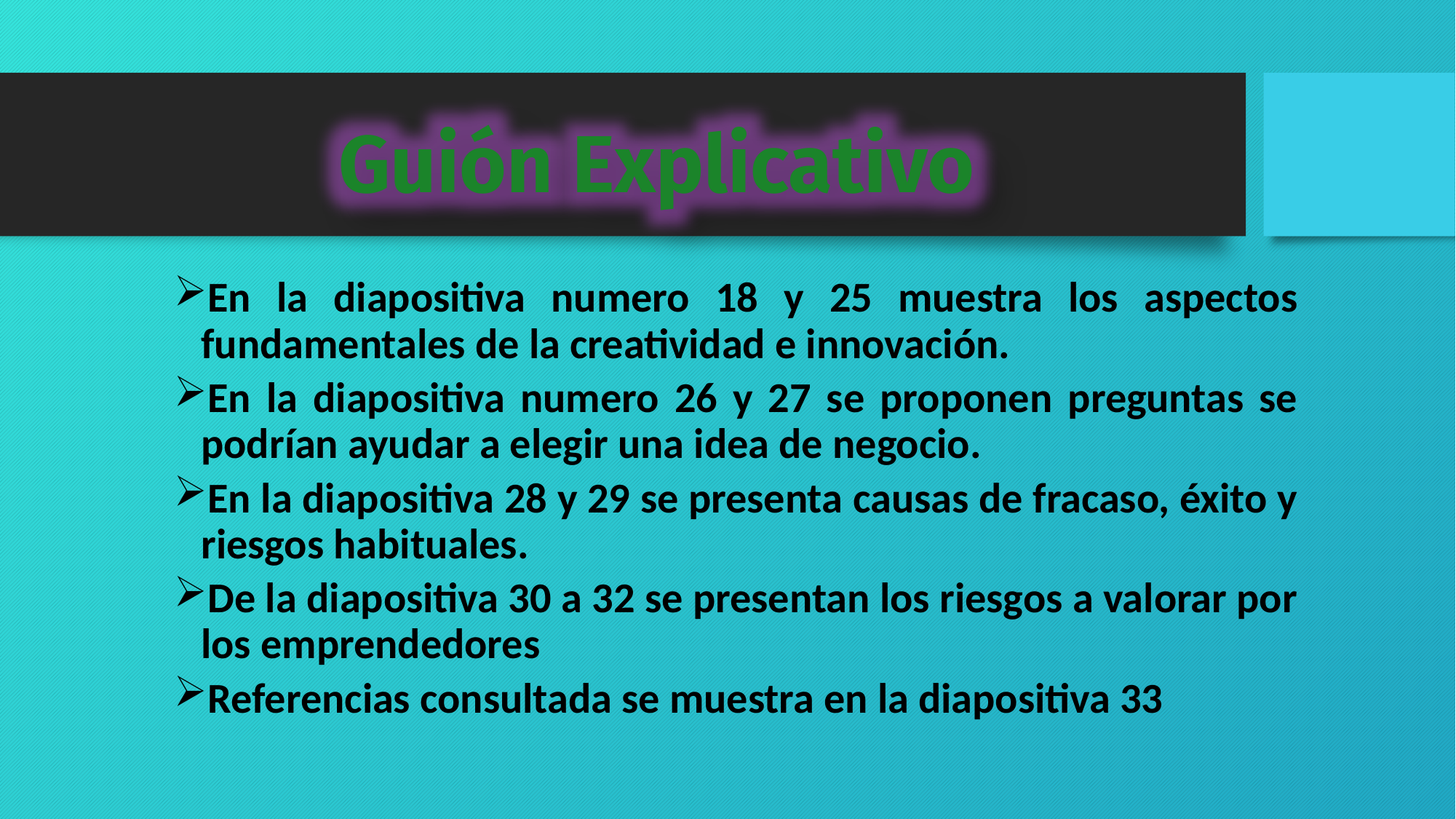

Guión Explicativo
En la diapositiva numero 18 y 25 muestra los aspectos fundamentales de la creatividad e innovación.
En la diapositiva numero 26 y 27 se proponen preguntas se podrían ayudar a elegir una idea de negocio.
En la diapositiva 28 y 29 se presenta causas de fracaso, éxito y riesgos habituales.
De la diapositiva 30 a 32 se presentan los riesgos a valorar por los emprendedores
Referencias consultada se muestra en la diapositiva 33